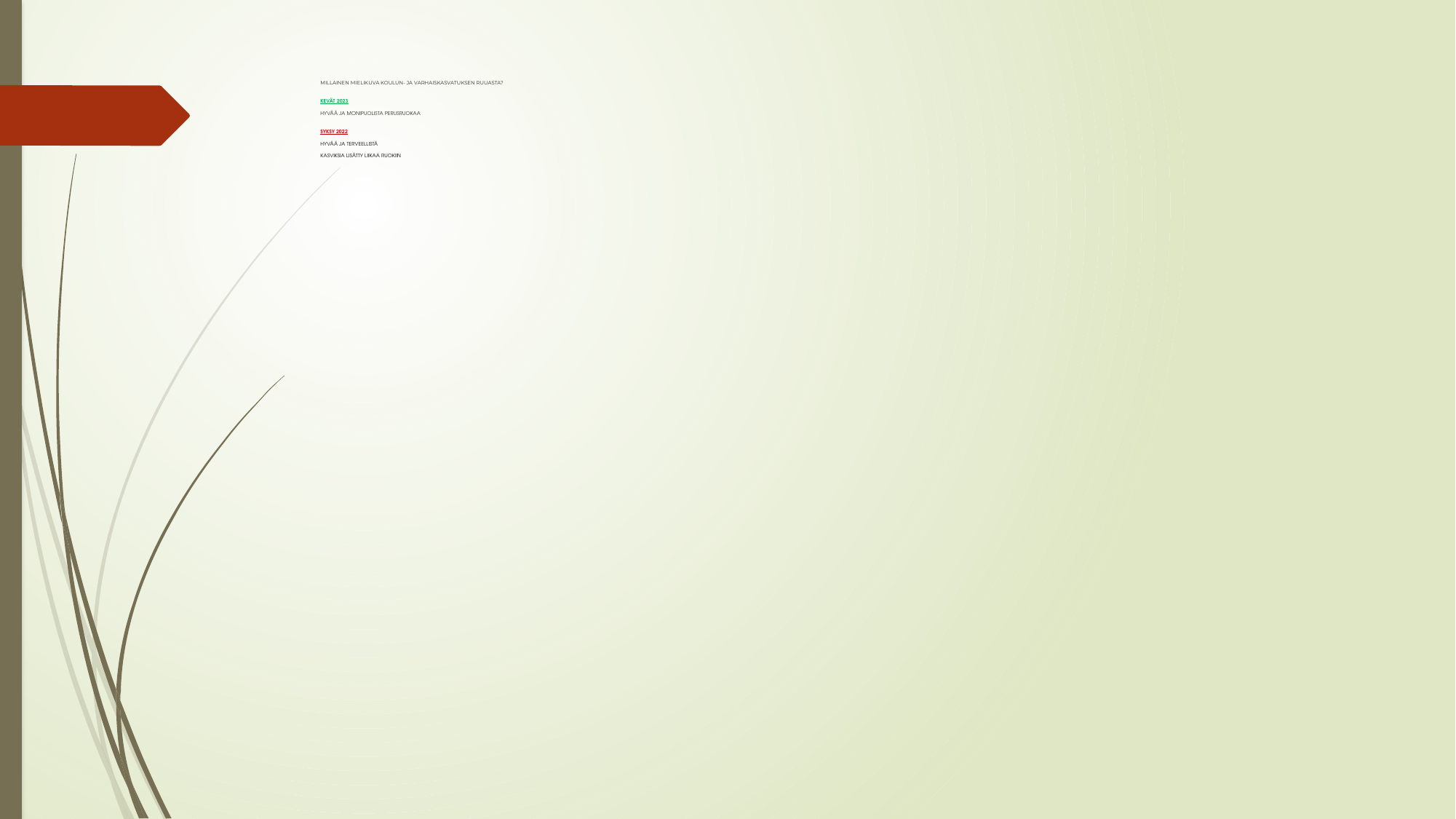

# MILLAINEN MIELIKUVA KOULUN- JA VARHAISKASVATUKSEN RUUASTA? KEVÄT 2023 HYVÄÄ JA MONIPUOLISTA PERUSRUOKAA SYKSY 2022 HYVÄÄ JA TERVEELLISTÄ KASVIKSIA LISÄTTY LIIKAA RUOKIIN